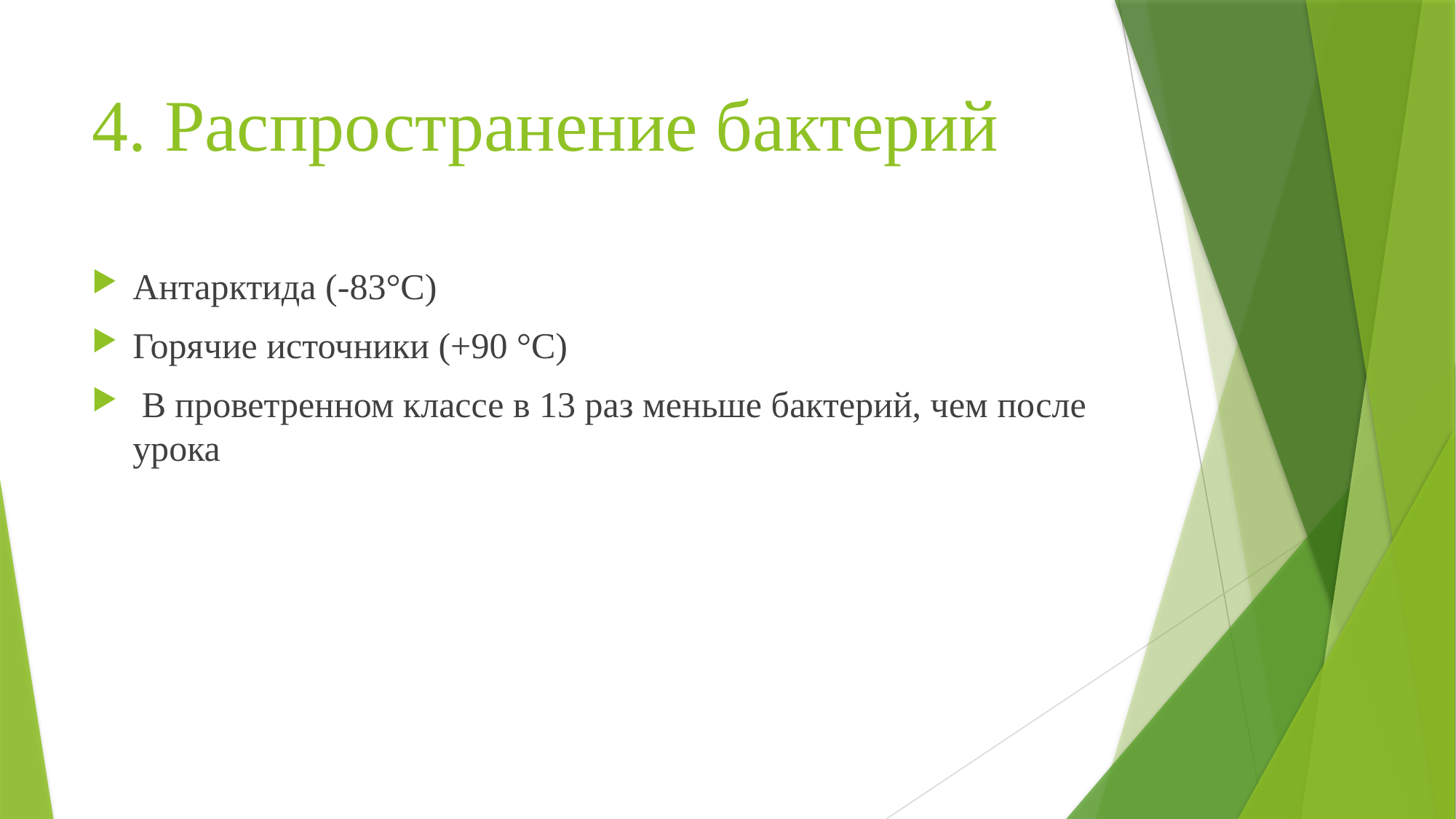

# 4. Распространение бактерий
Антарктида (-83°С)
Горячие источники (+90 °С)
 В проветренном классе в 13 раз меньше бактерий, чем после урока